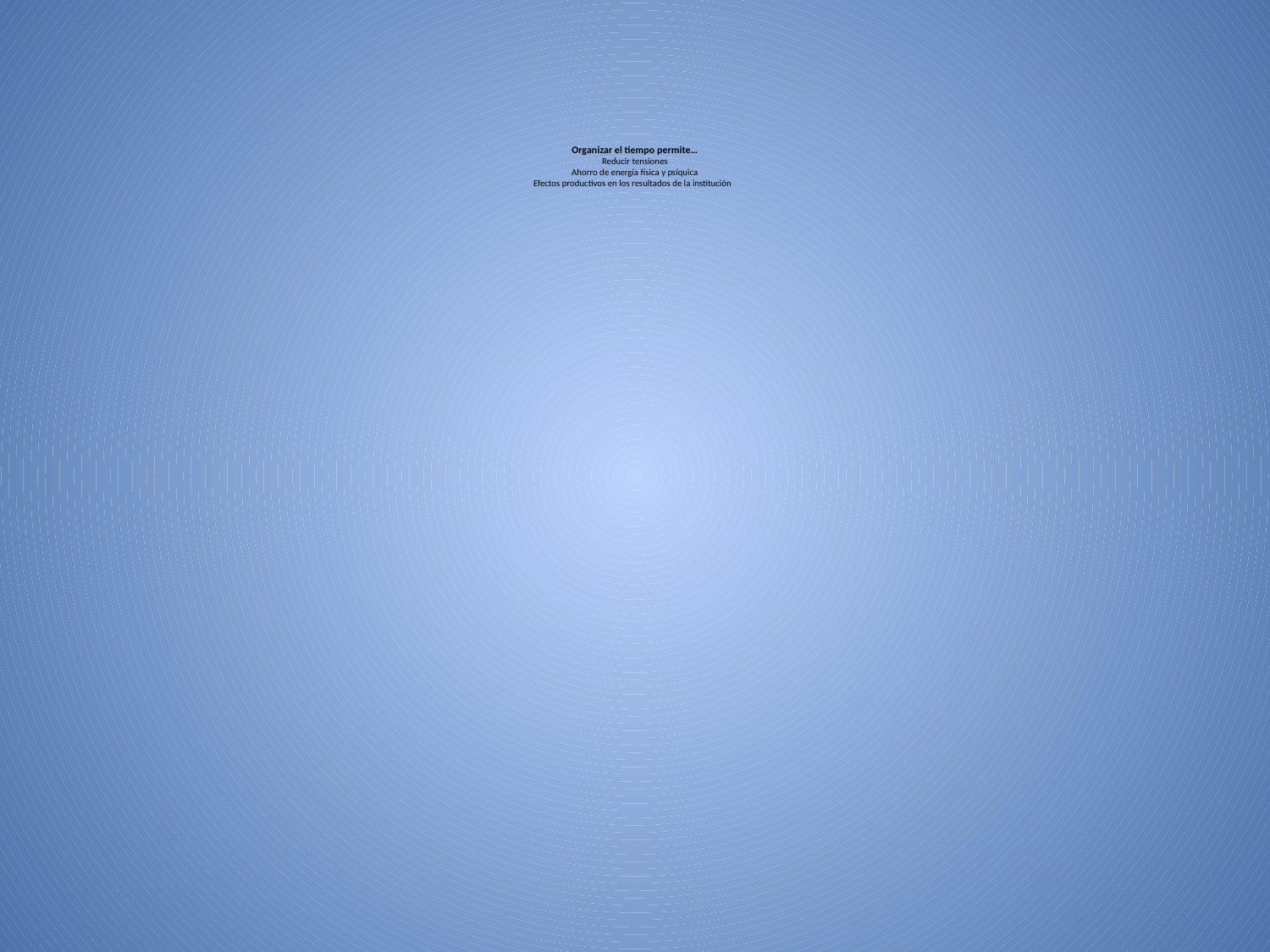

# Organizar el tiempo permite… Reducir tensiones Ahorro de energía física y psíquica Efectos productivos en los resultados de la institución